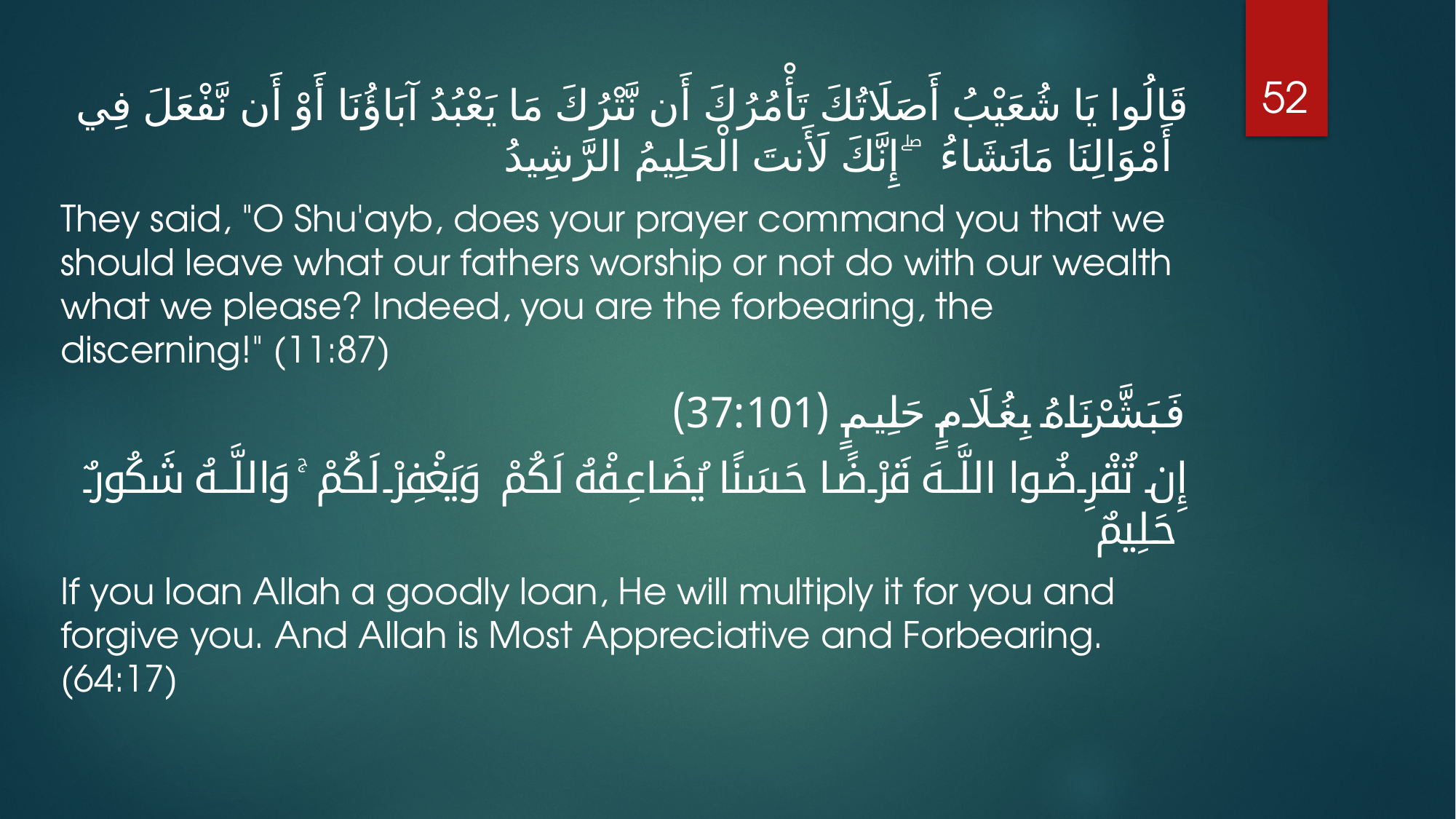

52
#
قَالُوا يَا شُعَيْبُ أَصَلَاتُكَ تَأْمُرُكَ أَن نَّتْرُكَ مَا يَعْبُدُ آبَاؤُنَا أَوْ أَن نَّفْعَلَ فِي أَمْوَالِنَا مَا نَشَاءُ ۖ إِنَّكَ لَأَنتَ الْحَلِيمُ الرَّشِيدُ
They said, "O Shu'ayb, does your prayer command you that we should leave what our fathers worship or not do with our wealth what we please? Indeed, you are the forbearing, the discerning!" (11:87)
فَبَشَّرْنَاهُ بِغُلَامٍ حَلِيمٍ (37:101)
إِن تُقْرِضُوا اللَّـهَ قَرْضًا حَسَنًا يُضَاعِفْهُ لَكُمْ وَيَغْفِرْ لَكُمْ ۚ وَاللَّـهُ شَكُورٌ حَلِيمٌ
If you loan Allah a goodly loan, He will multiply it for you and forgive you. And Allah is Most Appreciative and Forbearing. (64:17)